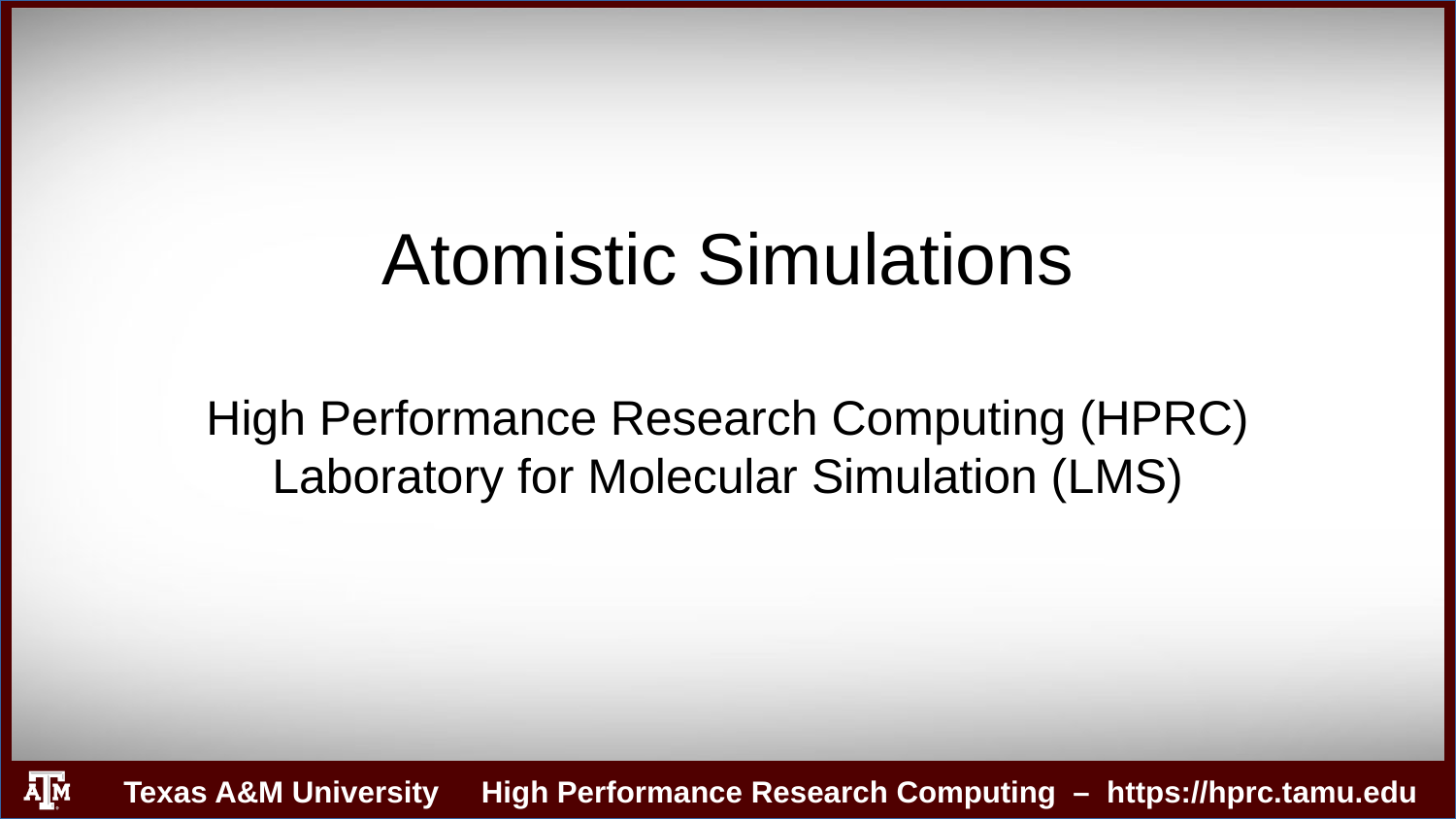

Atomistic Simulations

High Performance Research Computing (HPRC)
Laboratory for Molecular Simulation (LMS)